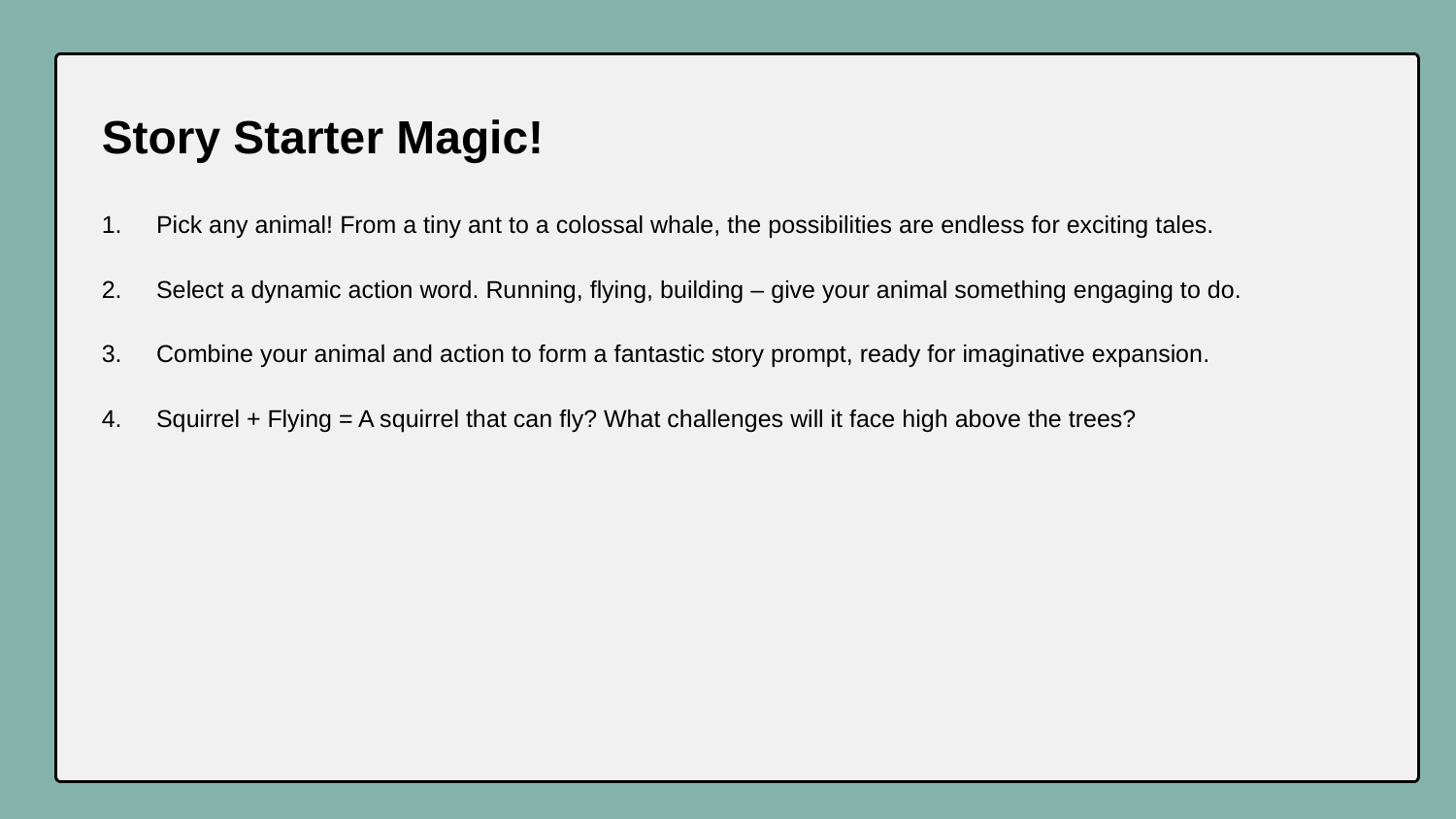

Story Starter Magic!
Pick any animal! From a tiny ant to a colossal whale, the possibilities are endless for exciting tales.
Select a dynamic action word. Running, flying, building – give your animal something engaging to do.
Combine your animal and action to form a fantastic story prompt, ready for imaginative expansion.
Squirrel + Flying = A squirrel that can fly? What challenges will it face high above the trees?